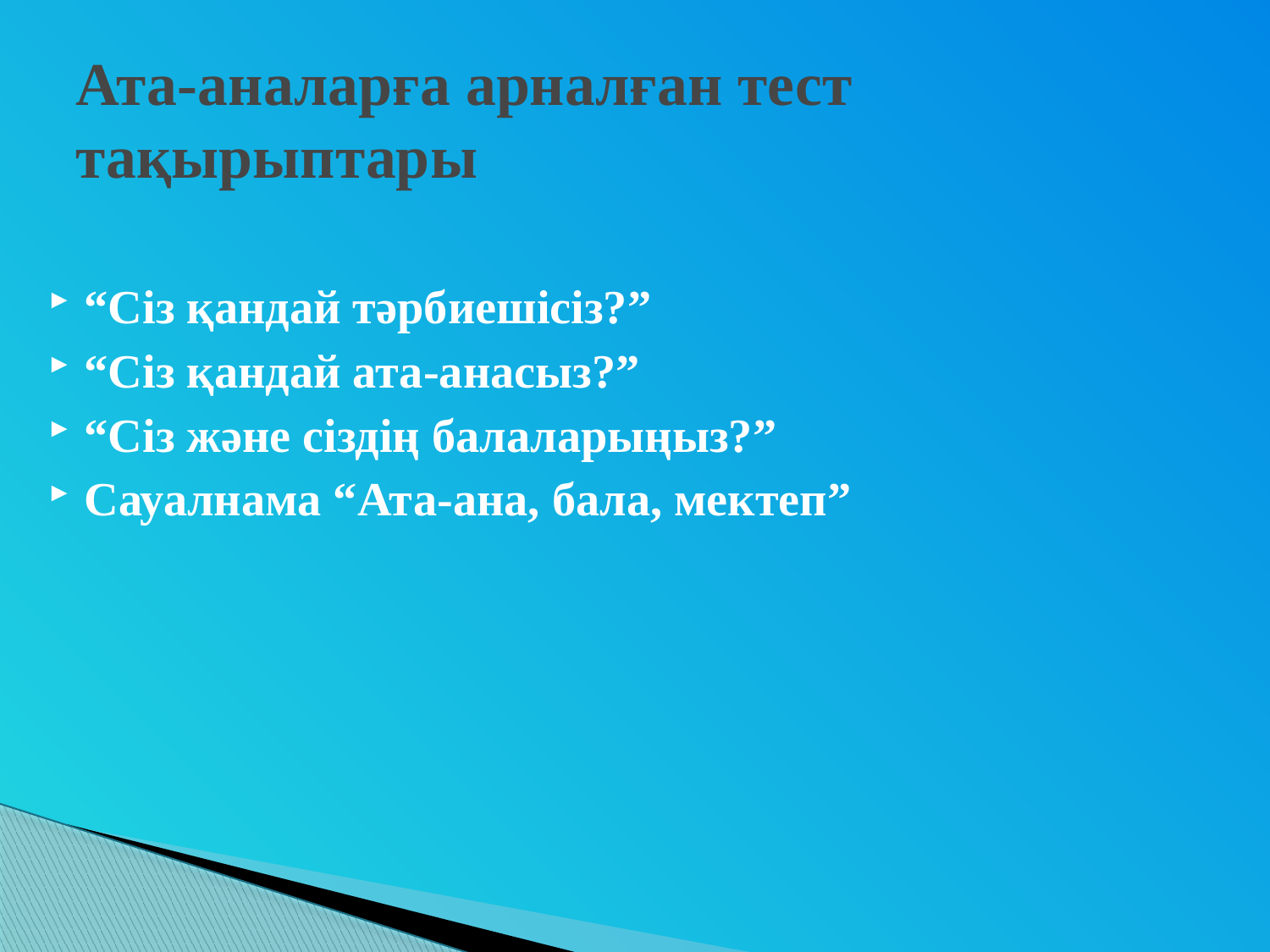

# Ата-аналарға арналған тест тақырыптары

“Сіз қандай тәрбиешісіз?”
“Сіз қандай ата-анасыз?”
“Сіз және сіздің балаларыңыз?”
Сауалнама “Ата-ана, бала, мектеп”